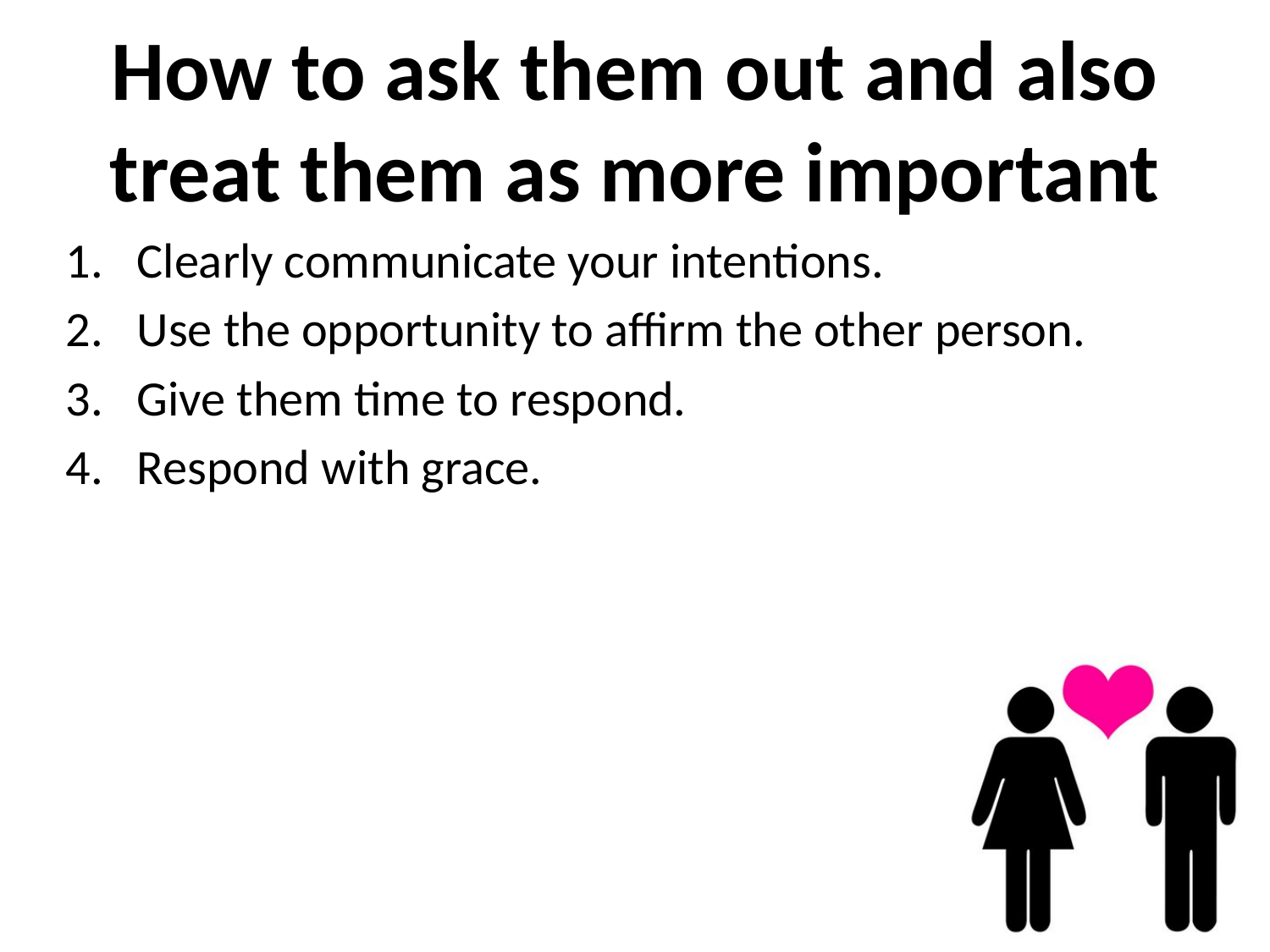

# How to ask them out and also treat them as more important
Clearly communicate your intentions.
Use the opportunity to affirm the other person.
Give them time to respond.
Respond with grace.